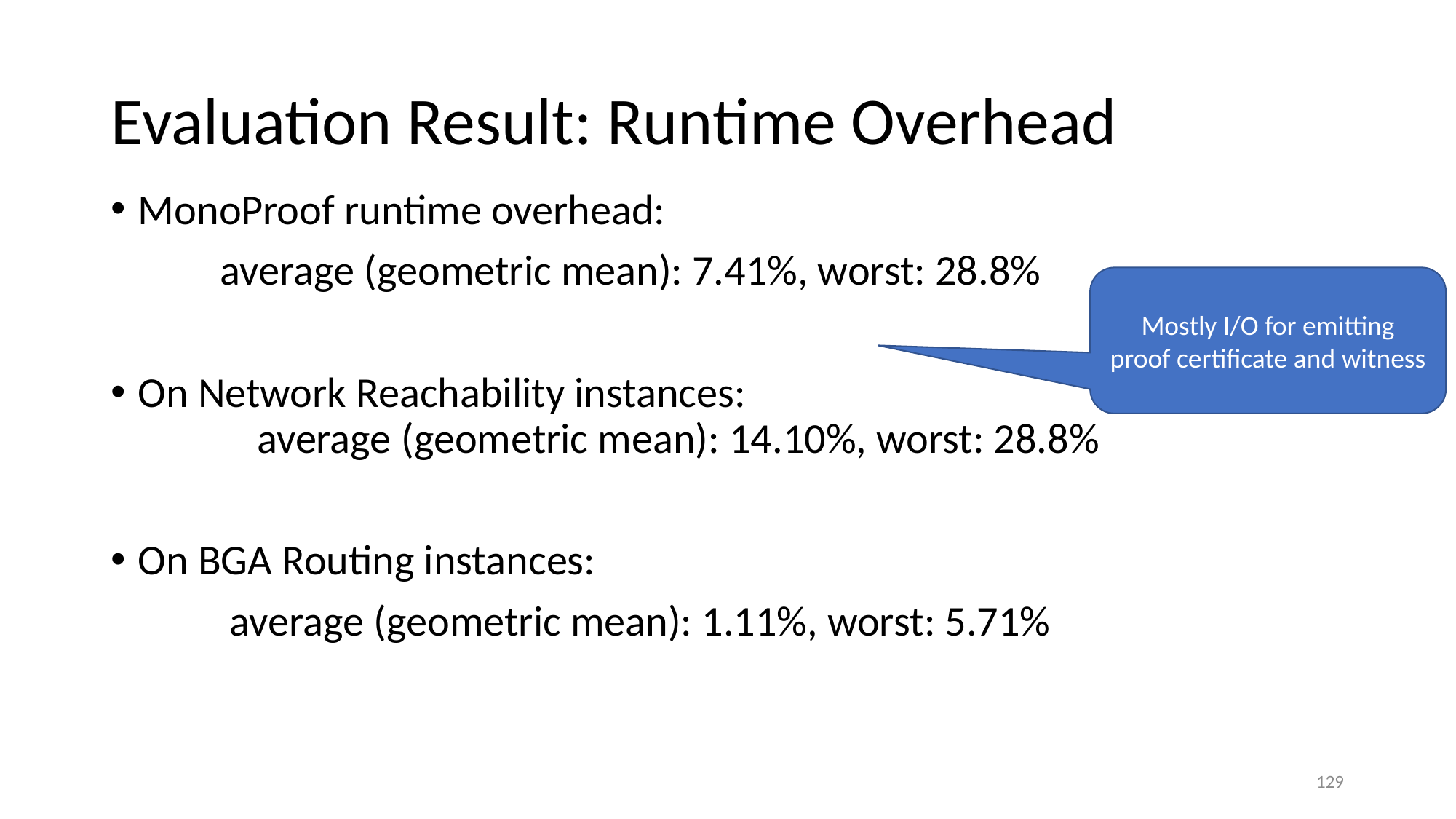

# Evaluation Result: Runtime Overhead
MonoProof runtime overhead:
	average (geometric mean): 7.41%, worst: 28.8%

On Network Reachability instances:
	 average (geometric mean): 14.10%, worst: 28.8%

On BGA Routing instances:
	 average (geometric mean): 1.11%, worst: 5.71%

Mostly I/O for emitting proof certificate and witness
129